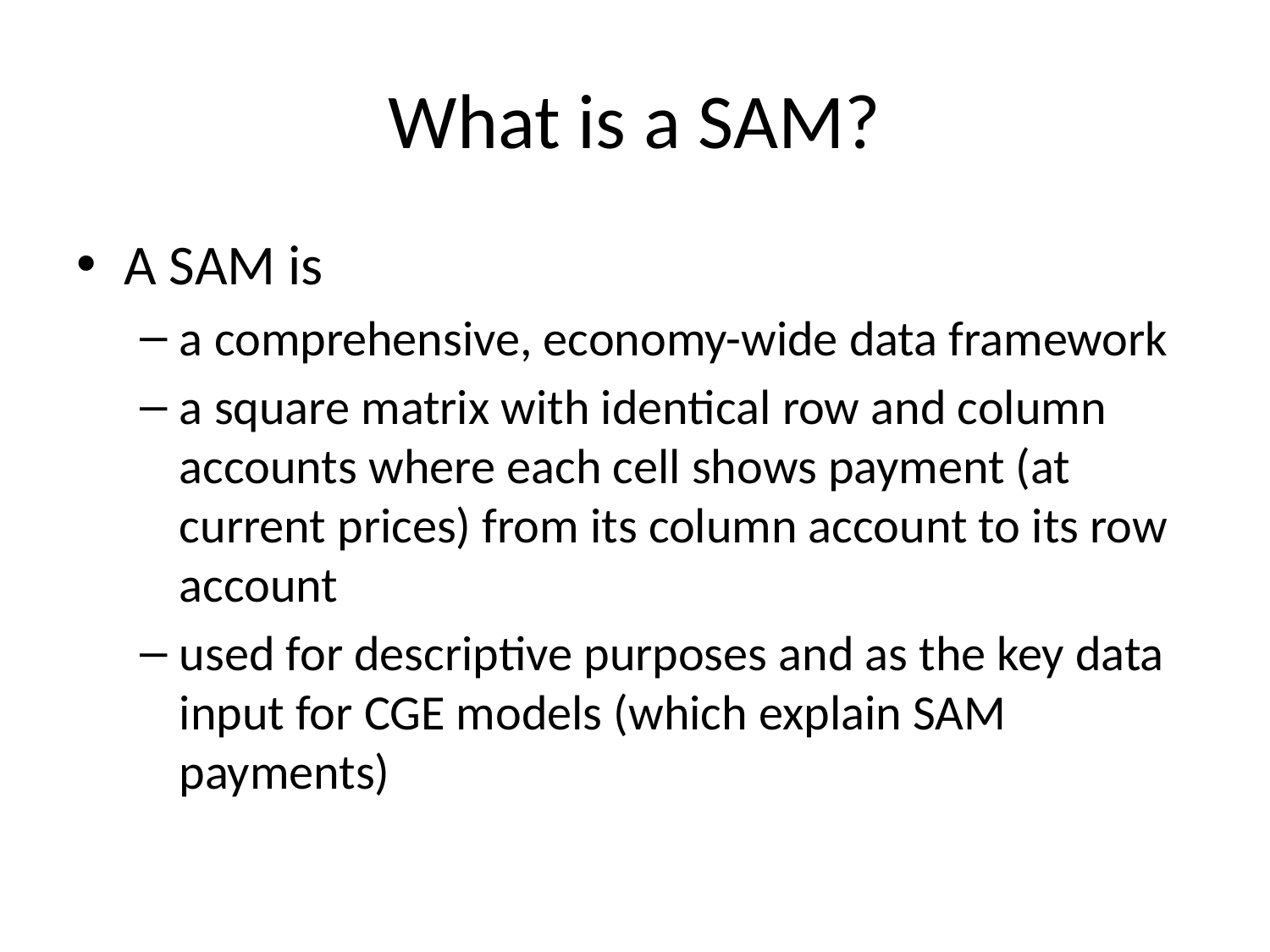

# What is a SAM?
A SAM is
a comprehensive, economy-wide data framework
a square matrix with identical row and column accounts where each cell shows payment (at current prices) from its column account to its row account
used for descriptive purposes and as the key data input for CGE models (which explain SAM payments)